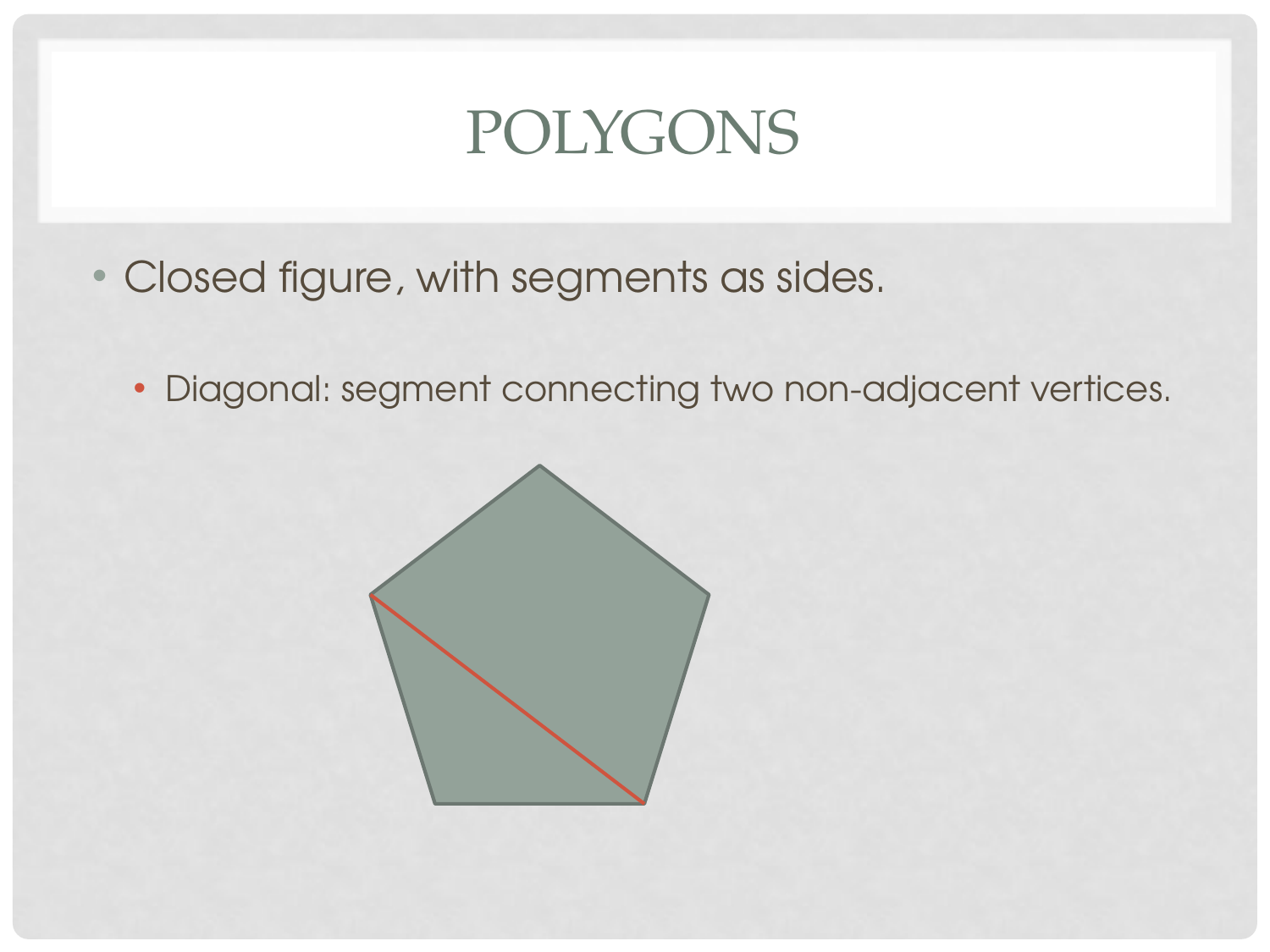

# Polygons
Closed figure, with segments as sides.

Diagonal: segment connecting two non-adjacent vertices.